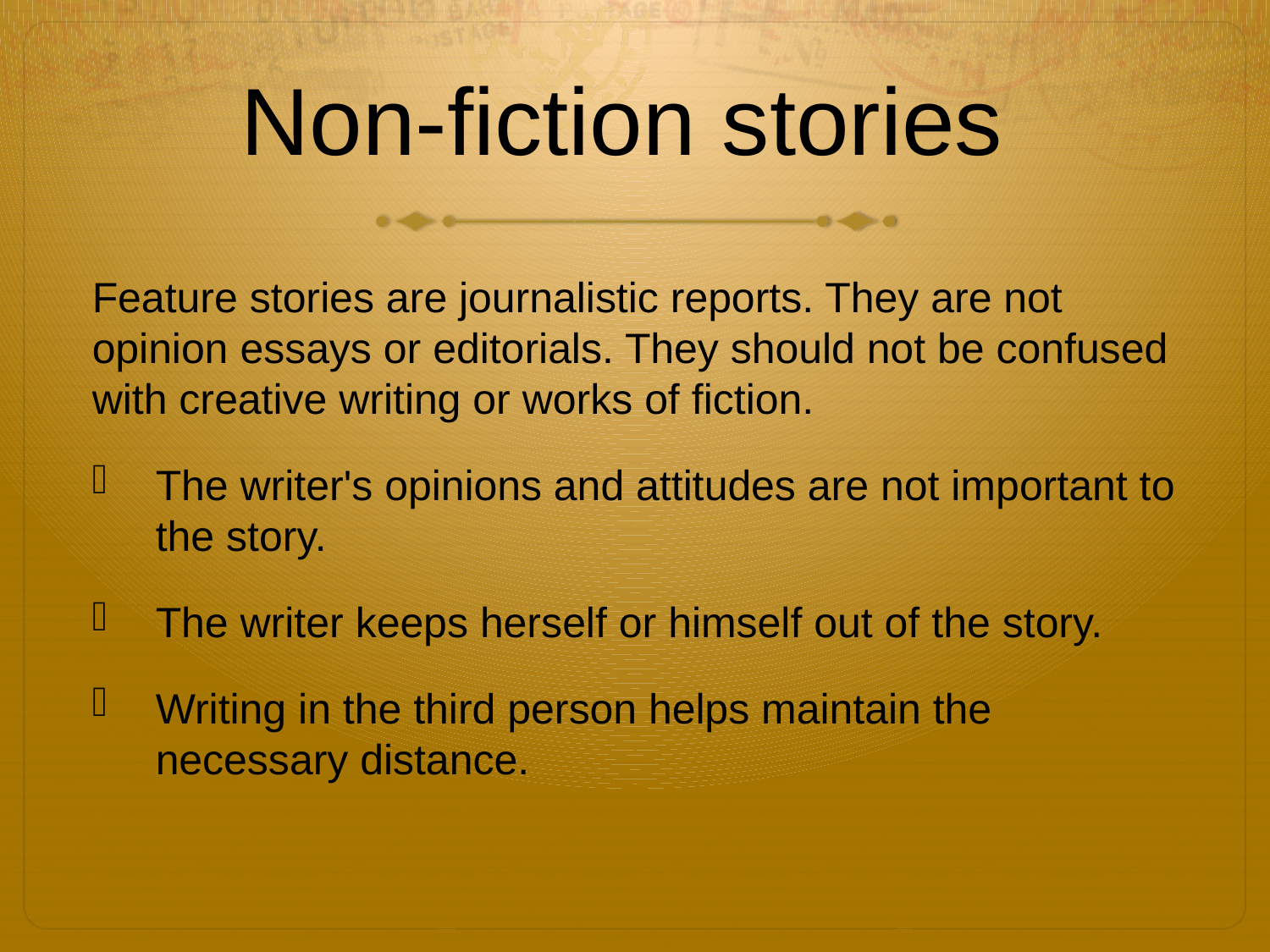

# Non-fiction stories
Feature stories are journalistic reports. They are not opinion essays or editorials. They should not be confused with creative writing or works of fiction.
The writer's opinions and attitudes are not important to the story.
The writer keeps herself or himself out of the story.
Writing in the third person helps maintain the necessary distance.